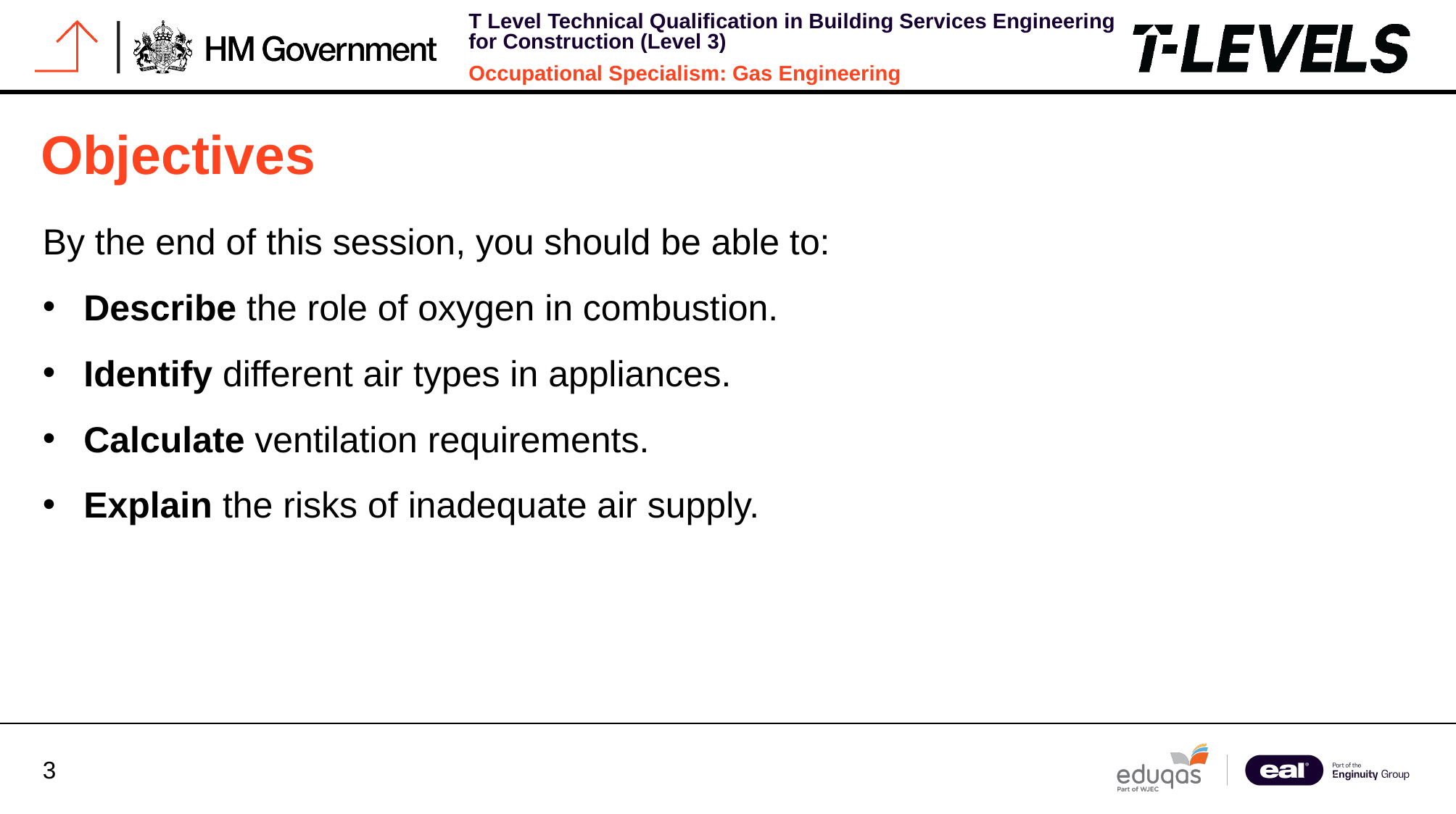

# Objectives
By the end of this session, you should be able to:
Describe the role of oxygen in combustion.
Identify different air types in appliances.
Calculate ventilation requirements.
Explain the risks of inadequate air supply.